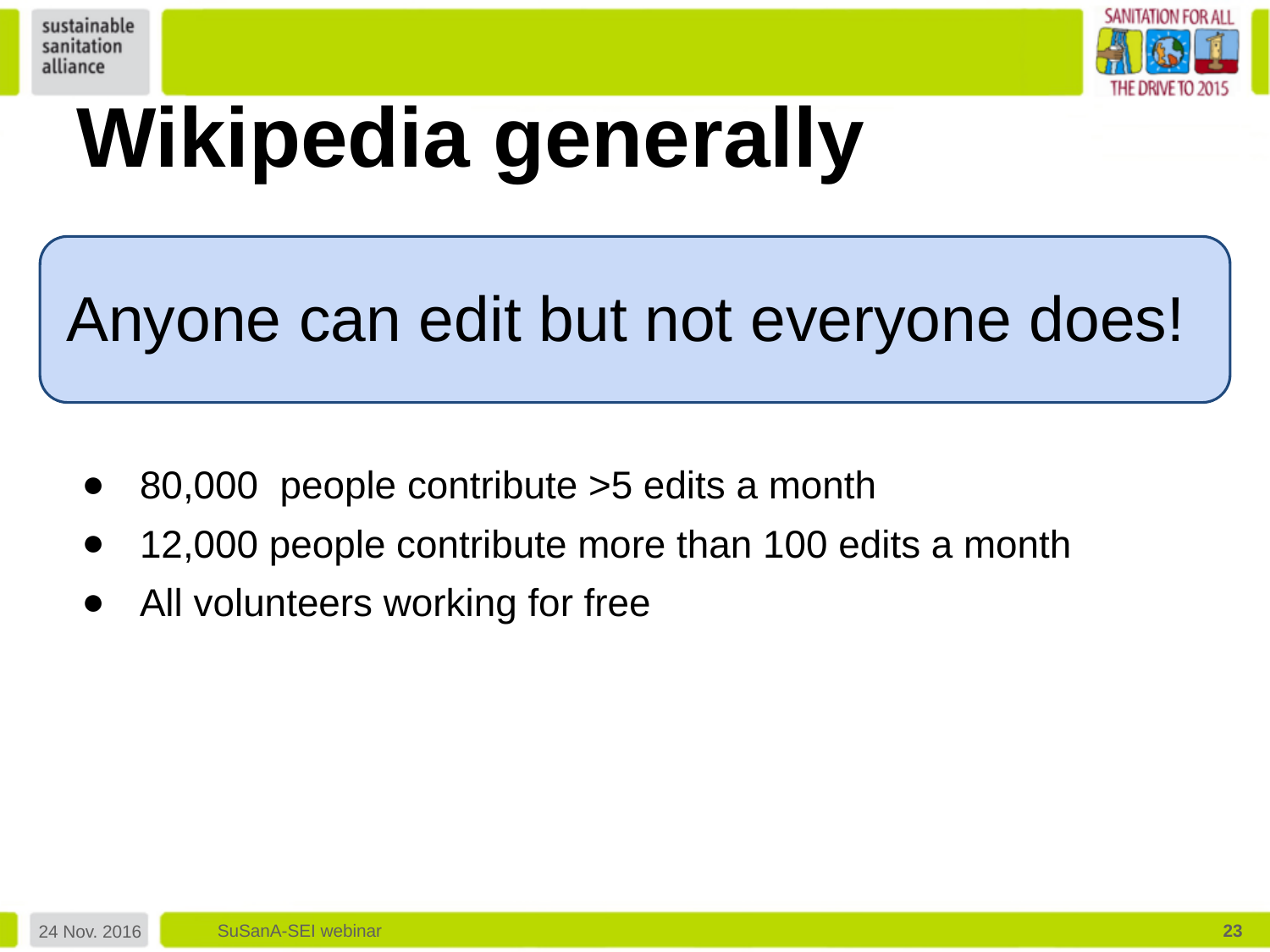

# Wikipedia generally

Anyone can edit but not everyone does!
80,000  people contribute >5 edits a month
12,000 people contribute more than 100 edits a month
All volunteers working for free